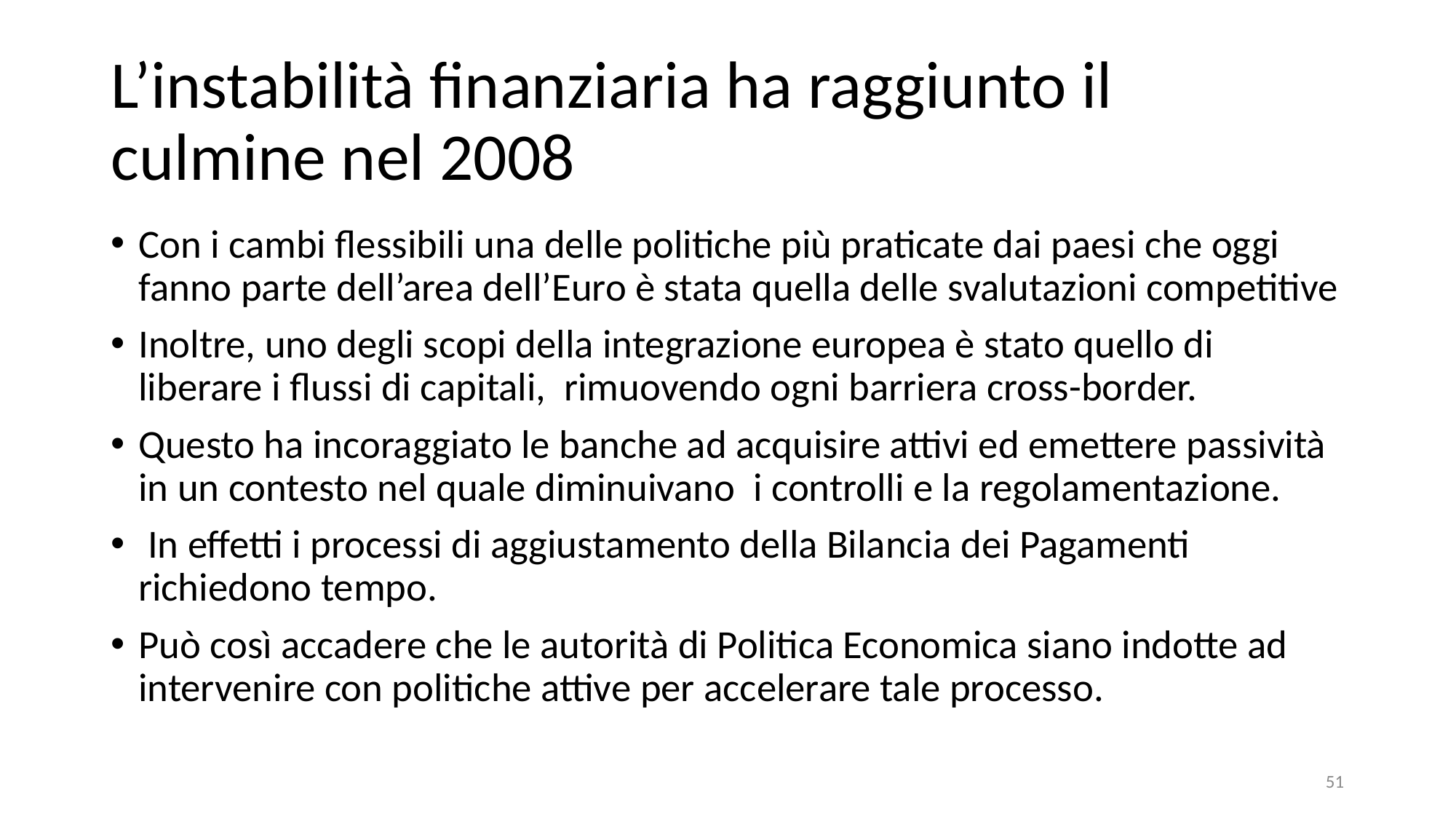

# L’instabilità finanziaria ha raggiunto il culmine nel 2008
Con i cambi flessibili una delle politiche più praticate dai paesi che oggi fanno parte dell’area dell’Euro è stata quella delle svalutazioni competitive
Inoltre, uno degli scopi della integrazione europea è stato quello di liberare i flussi di capitali,  rimuovendo ogni barriera cross-border.
Questo ha incoraggiato le banche ad acquisire attivi ed emettere passività in un contesto nel quale diminuivano  i controlli e la regolamentazione.
 In effetti i processi di aggiustamento della Bilancia dei Pagamenti richiedono tempo.
Può così accadere che le autorità di Politica Economica siano indotte ad intervenire con politiche attive per accelerare tale processo.
51